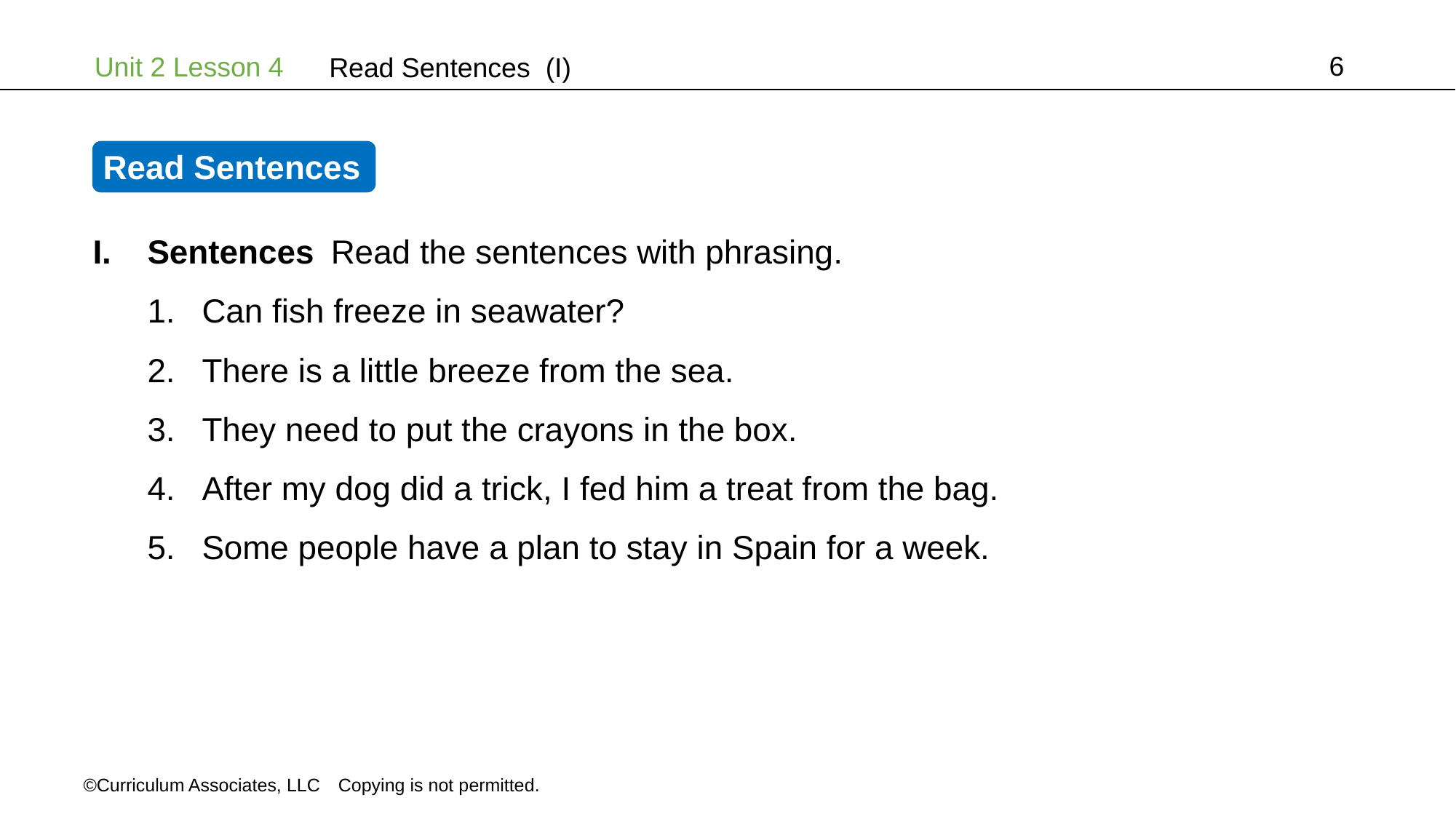

6
Read Sentences  (I)
Read Sentences

Sentences Read the sentences with phrasing.
Can fish freeze in seawater?
There is a little breeze from the sea.
They need to put the crayons in the box.
After my dog did a trick, I fed him a treat from the bag.
Some people have a plan to stay in Spain for a week.